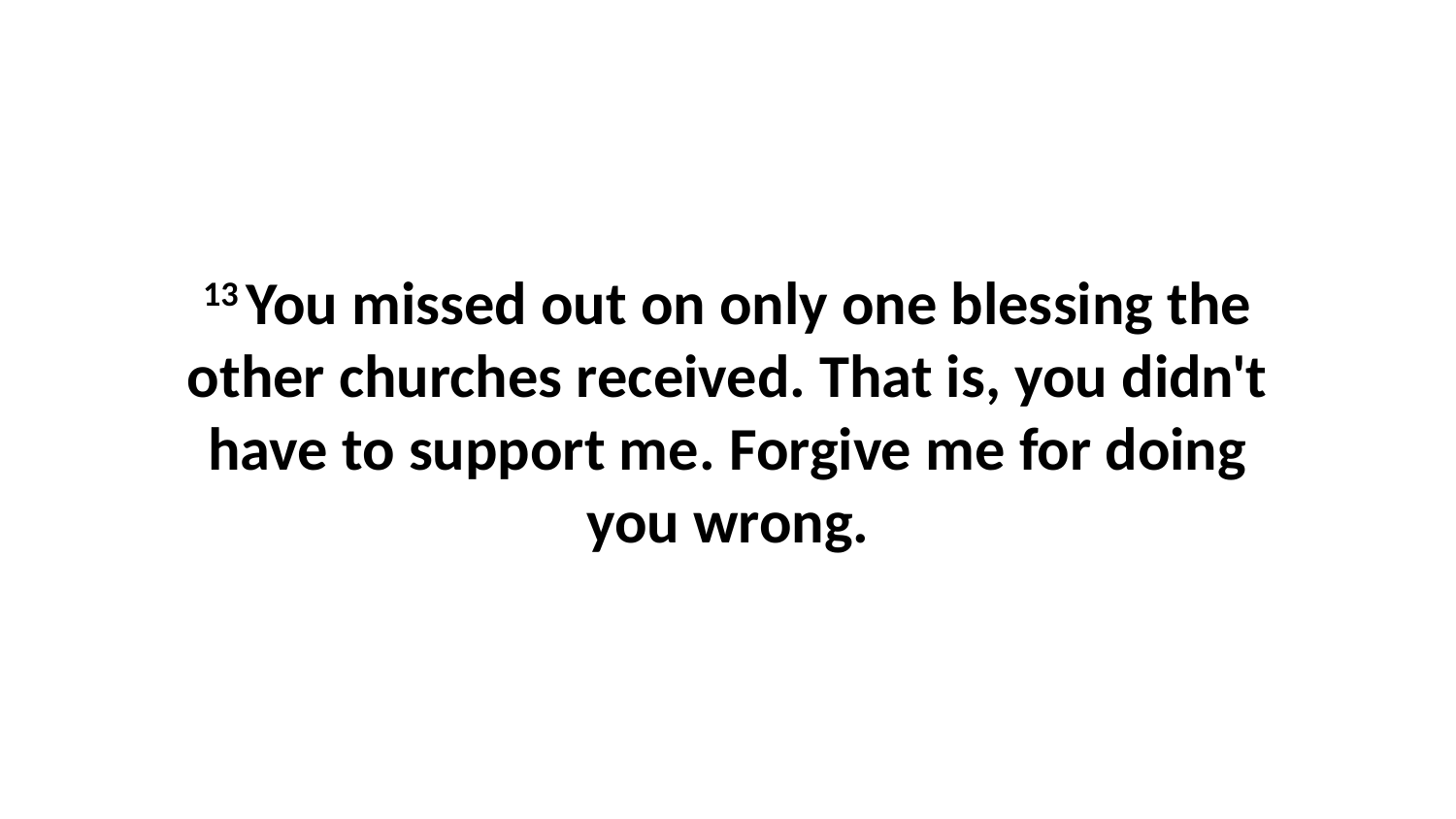

13 You missed out on only one blessing the other churches received. That is, you didn't have to support me. Forgive me for doing you wrong.